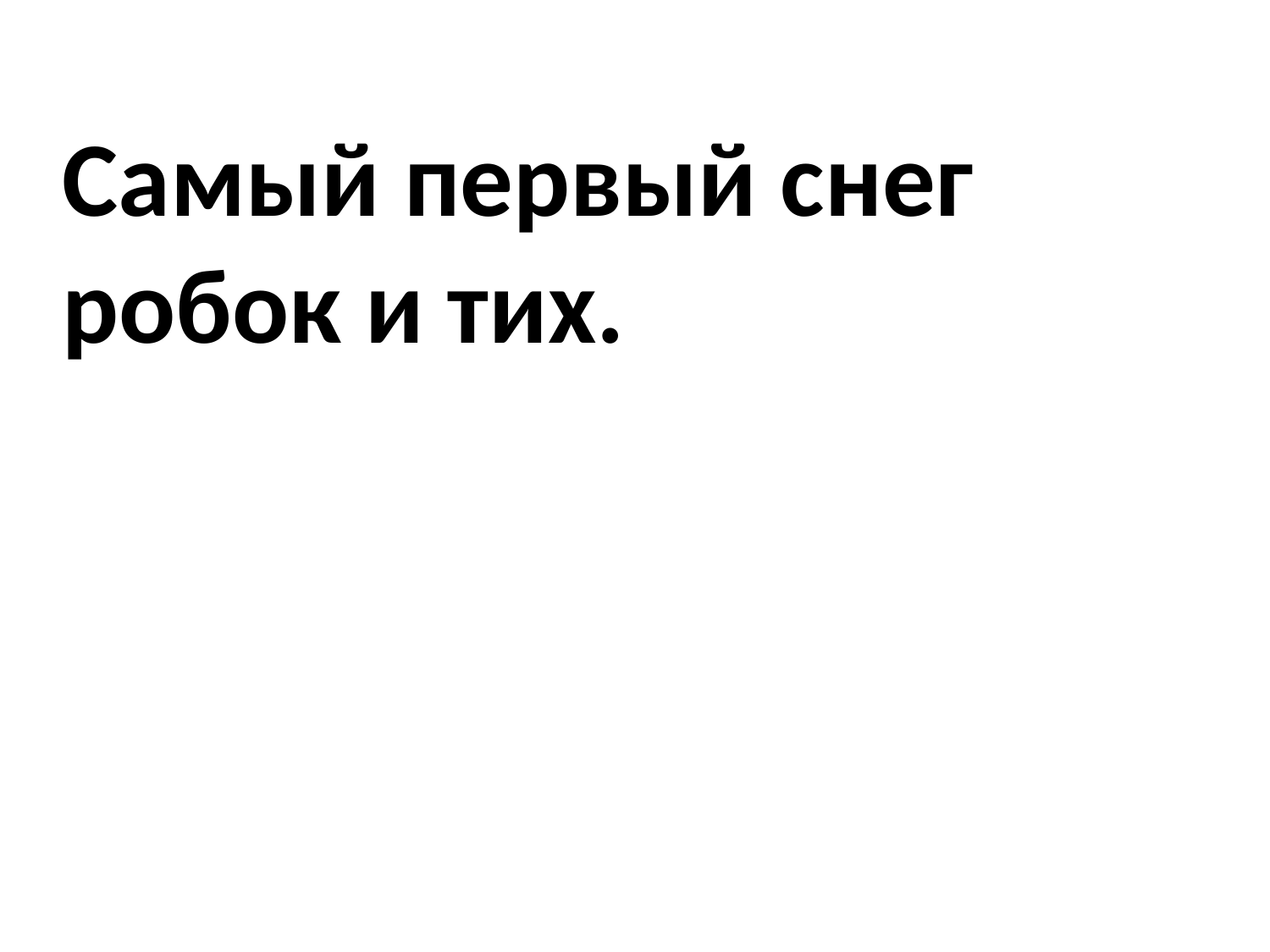

# Самый первый снег робок и тих.